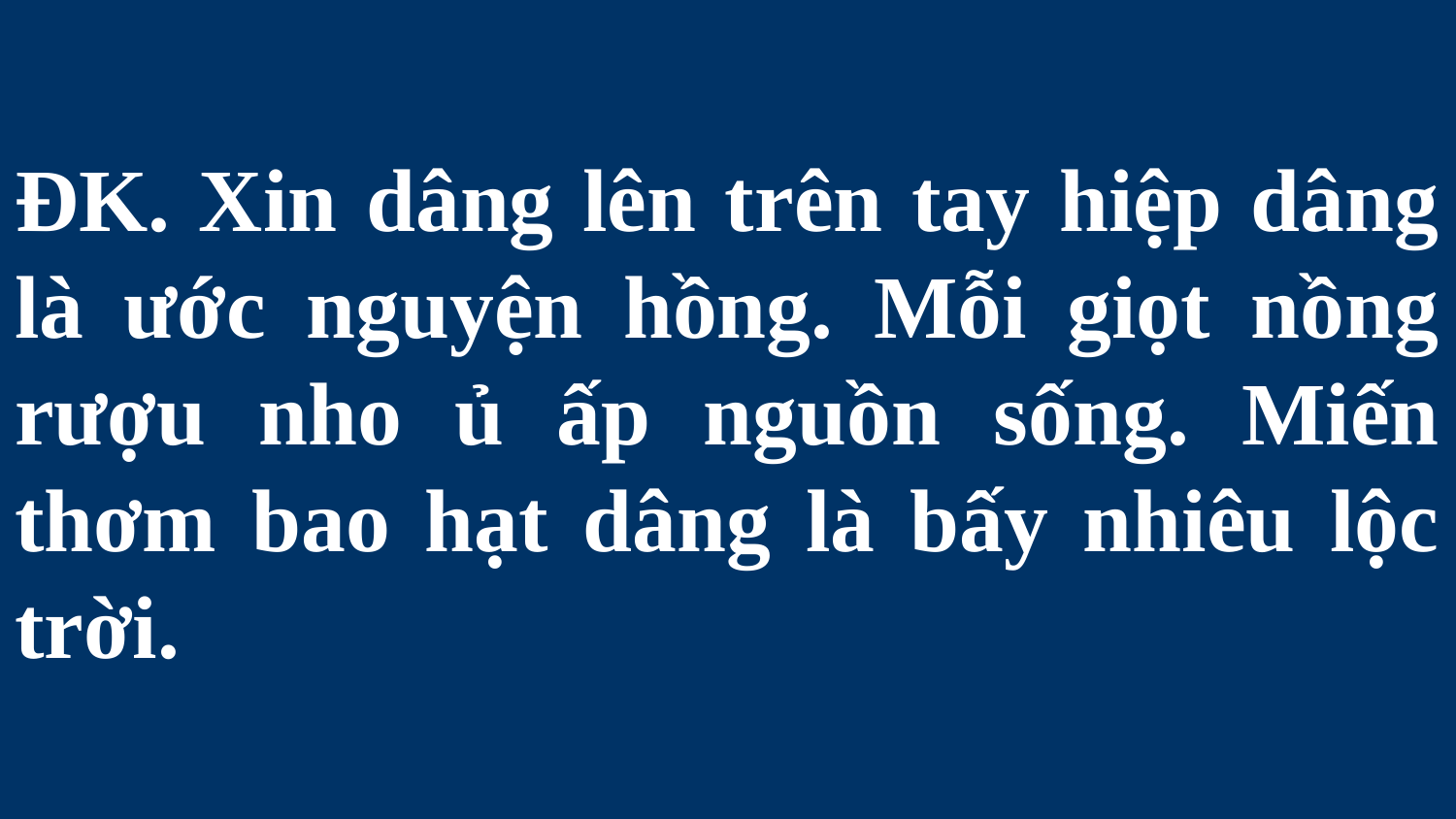

# ĐK. Xin dâng lên trên tay hiệp dâng là ước nguyện hồng. Mỗi giọt nồng rượu nho ủ ấp nguồn sống. Miến thơm bao hạt dâng là bấy nhiêu lộc trời.